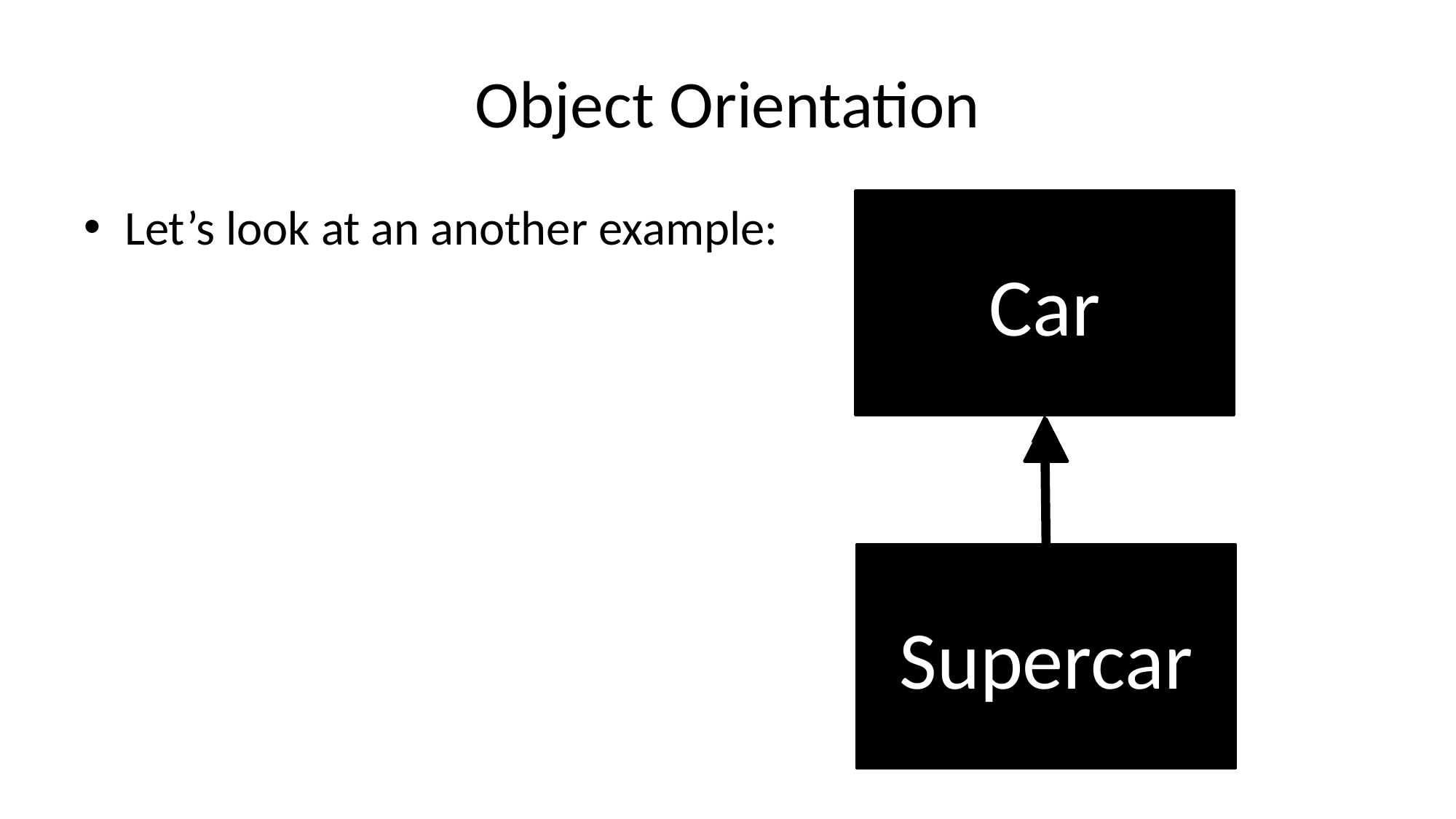

# Object Orientation
Let’s look at an another example:
Car

Supercar